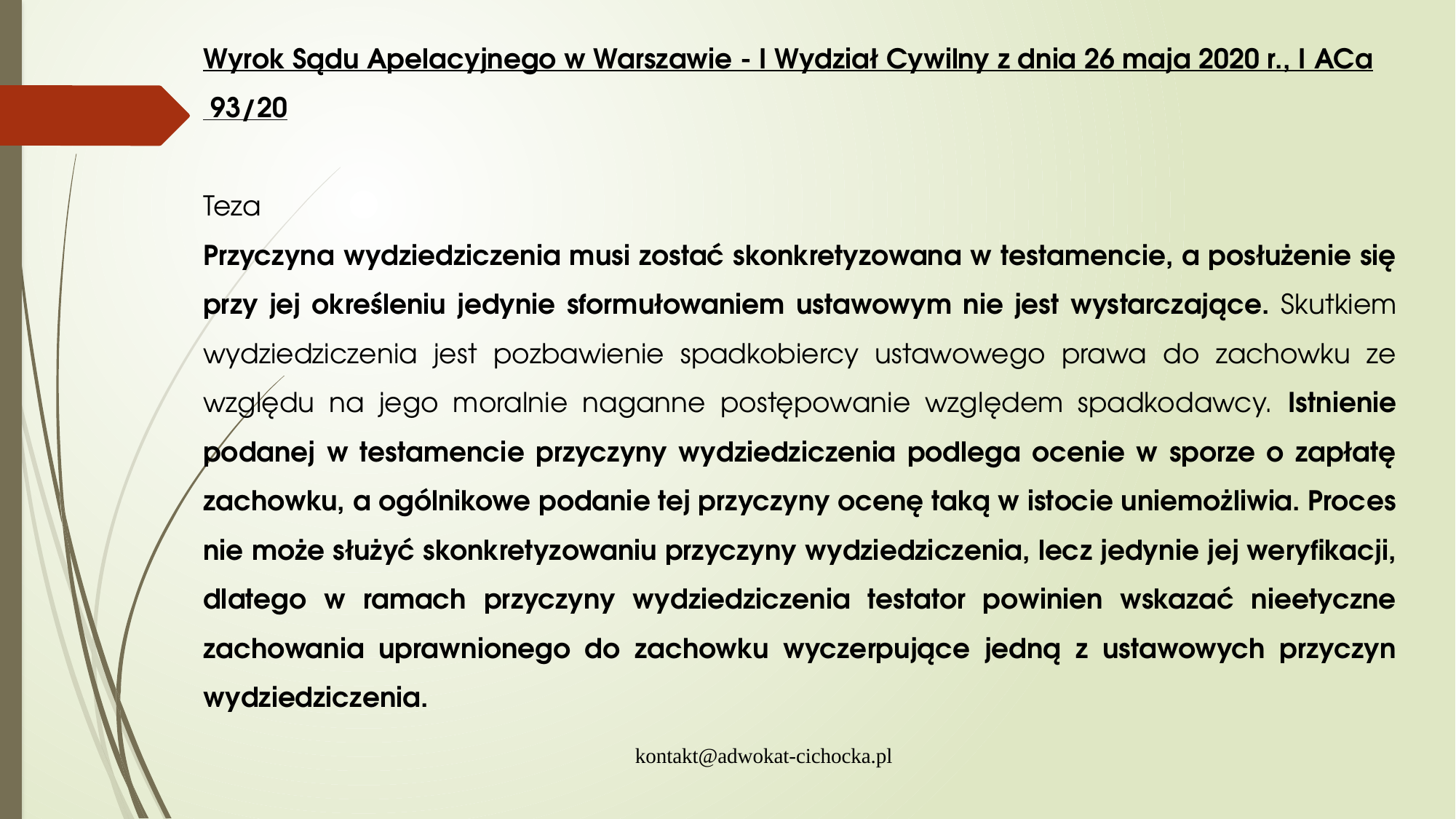

Wyrok Sądu Apelacyjnego w Warszawie - I Wydział Cywilny z dnia 26 maja 2020 r., I ACa 93/20

Teza
Przyczyna wydziedziczenia musi zostać skonkretyzowana w testamencie, a posłużenie się przy jej określeniu jedynie sformułowaniem ustawowym nie jest wystarczające. Skutkiem wydziedziczenia jest pozbawienie spadkobiercy ustawowego prawa do zachowku ze względu na jego moralnie naganne postępowanie względem spadkodawcy. Istnienie podanej w testamencie przyczyny wydziedziczenia podlega ocenie w sporze o zapłatę zachowku, a ogólnikowe podanie tej przyczyny ocenę taką w istocie uniemożliwia. Proces nie może służyć skonkretyzowaniu przyczyny wydziedziczenia, lecz jedynie jej weryfikacji, dlatego w ramach przyczyny wydziedziczenia testator powinien wskazać nieetyczne zachowania uprawnionego do zachowku wyczerpujące jedną z ustawowych przyczyn wydziedziczenia.
kontakt@adwokat-cichocka.pl